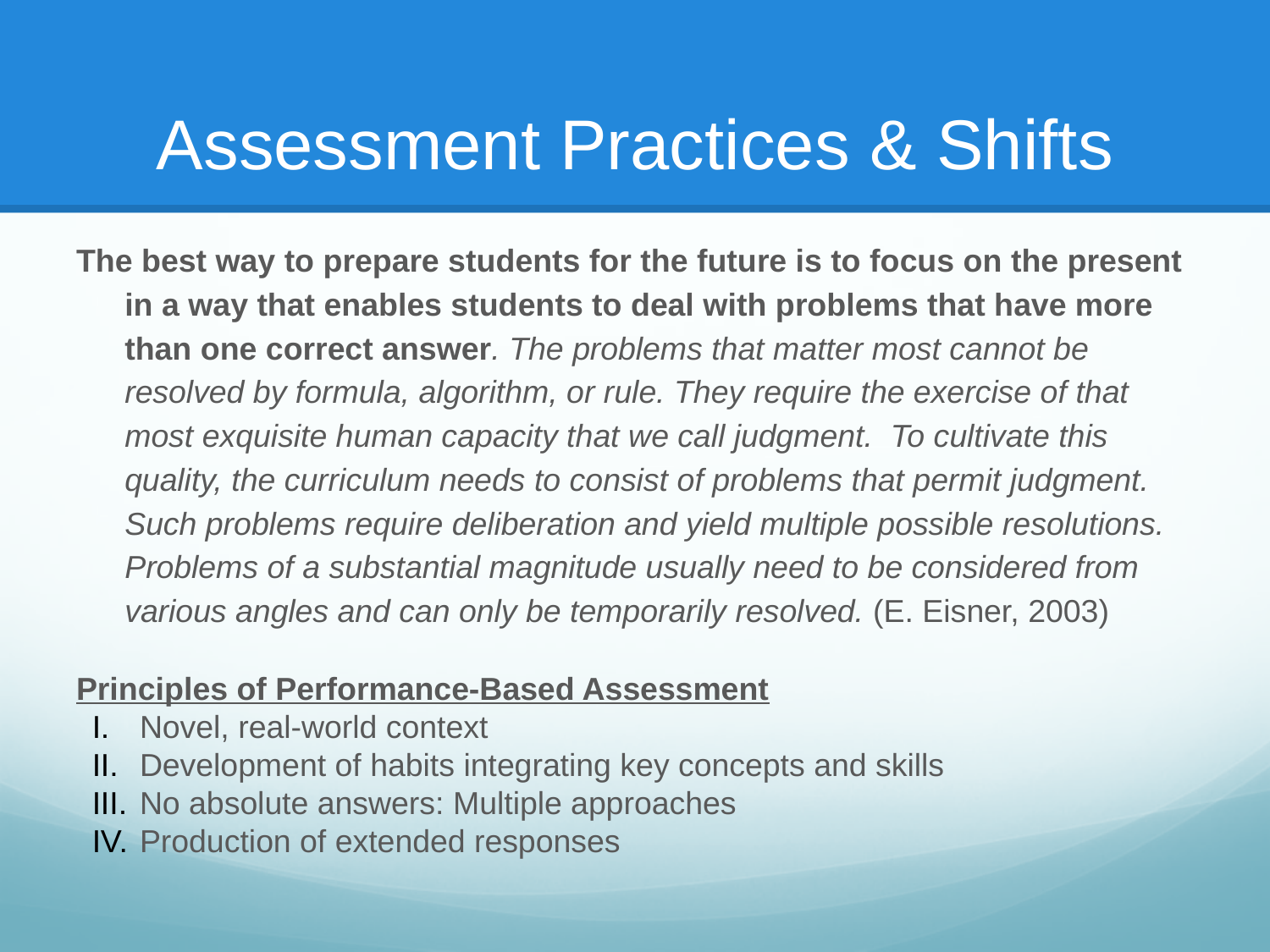

# Assessment Practices & Shifts
The best way to prepare students for the future is to focus on the present in a way that enables students to deal with problems that have more than one correct answer. The problems that matter most cannot be resolved by formula, algorithm, or rule. They require the exercise of that most exquisite human capacity that we call judgment.  To cultivate this quality, the curriculum needs to consist of problems that permit judgment. Such problems require deliberation and yield multiple possible resolutions. Problems of a substantial magnitude usually need to be considered from various angles and can only be temporarily resolved. (E. Eisner, 2003)

Principles of Performance-Based Assessment
Novel, real-world context
Development of habits integrating key concepts and skills
No absolute answers: Multiple approaches
Production of extended responses